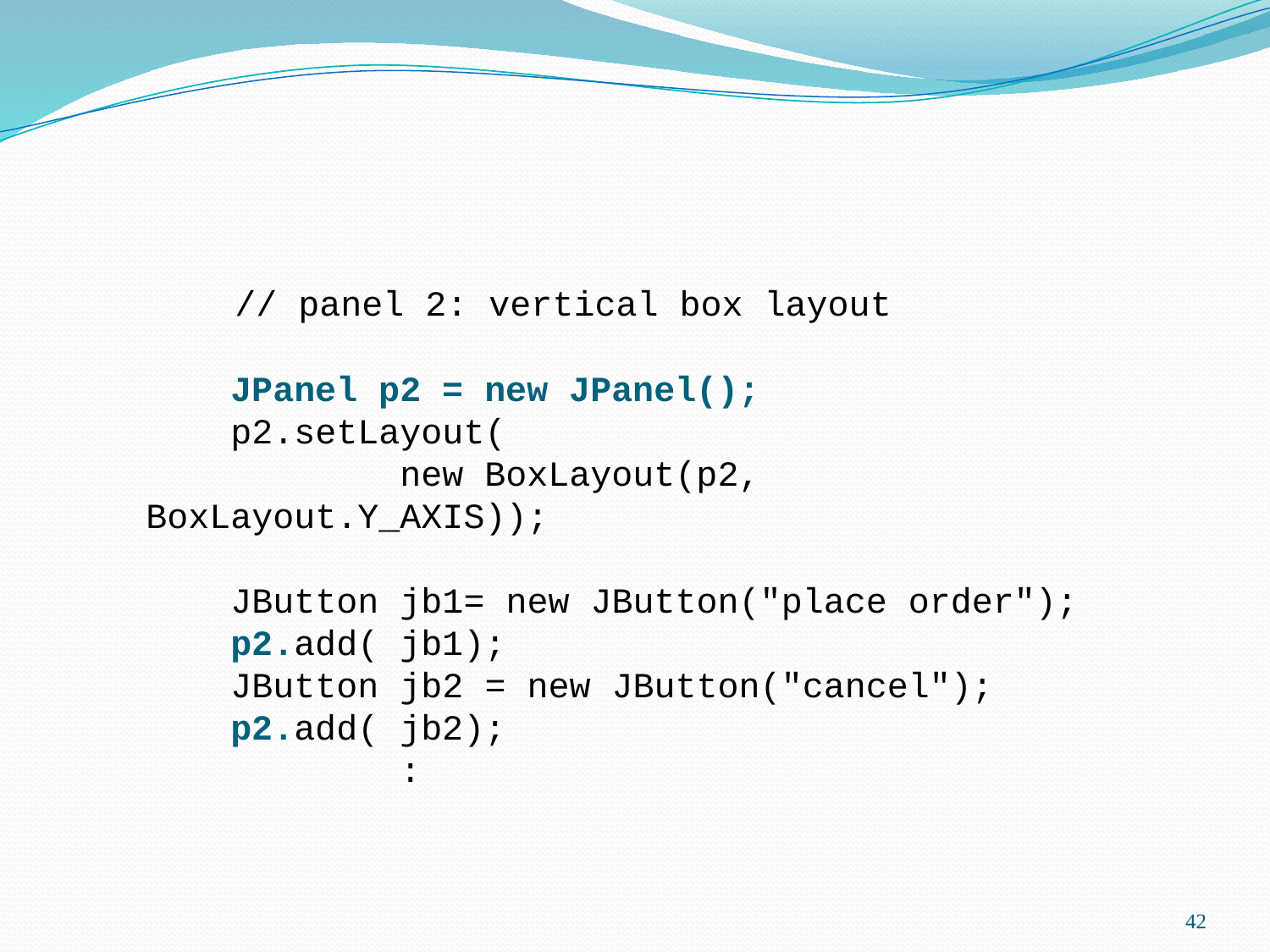

// panel 2: vertical box layout
    JPanel p2 = new JPanel();
    p2.setLayout(
		new BoxLayout(p2, BoxLayout.Y_AXIS));
    JButton jb1= new JButton("place order");
    p2.add( jb1);
    JButton jb2 = new JButton("cancel");
    p2.add( jb2);
		:

42